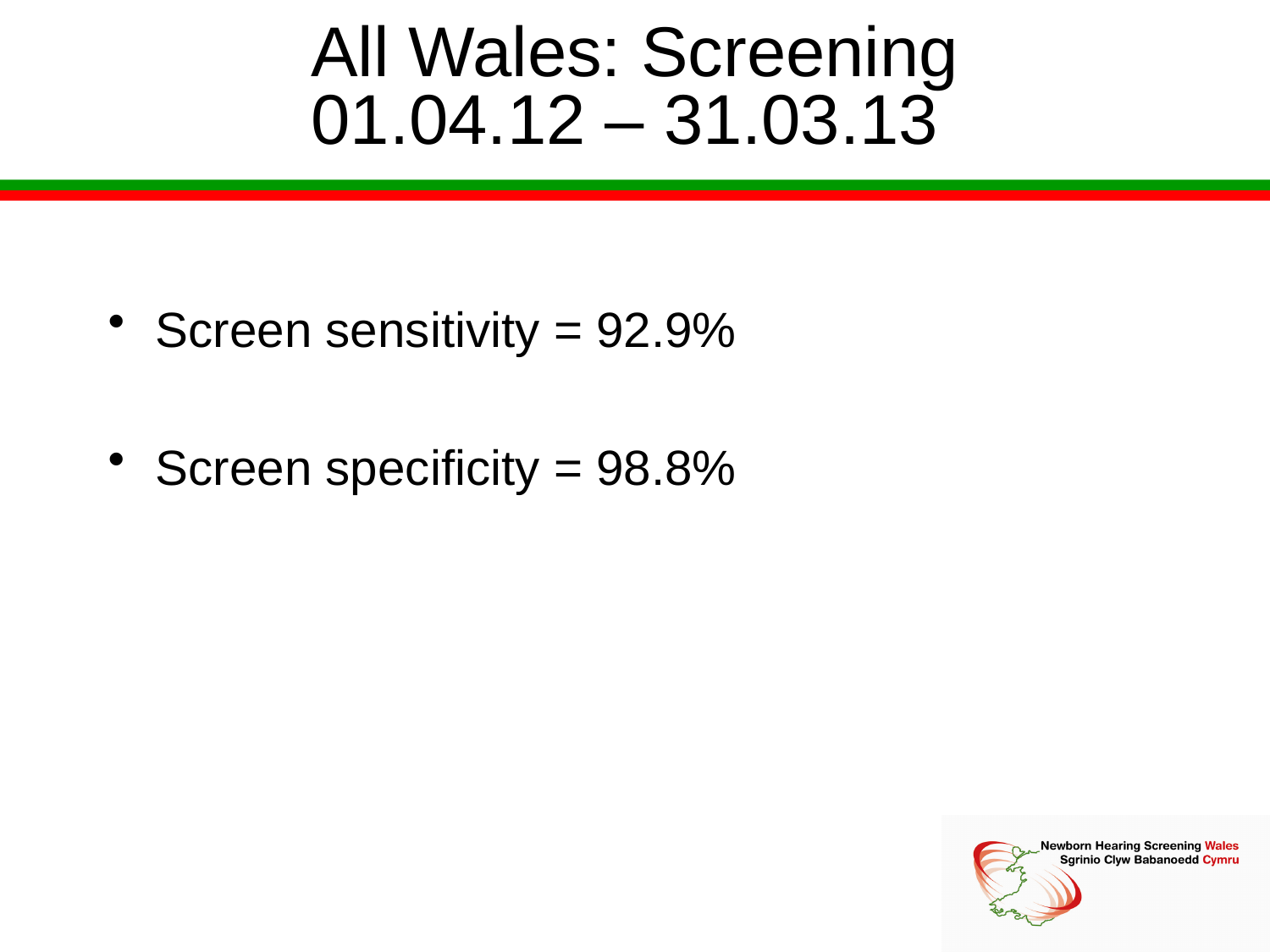

All Wales: Screening
01.04.12 – 31.03.13

Screen sensitivity = 92.9%

Screen specificity = 98.8%